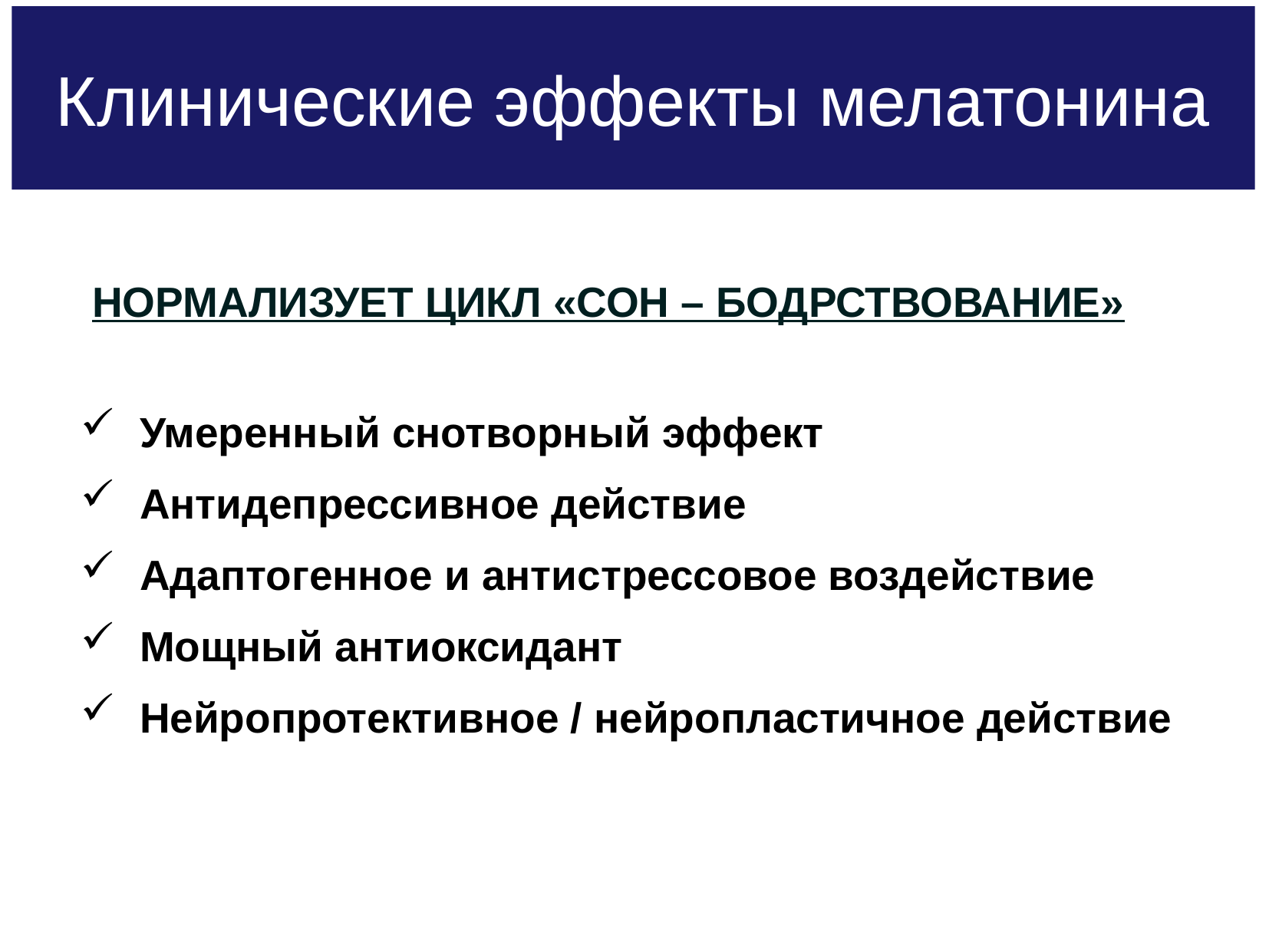

# Клинические эффекты мелатонина
 НОРМАЛИЗУЕТ ЦИКЛ «СОН – БОДРСТВОВАНИЕ»

 Умеренный снотворный эффект
 Антидепрессивное действие
 Адаптогенное и антистрессовое воздействие
 Мощный антиоксидант
 Нейропротективное / нейропластичное действие